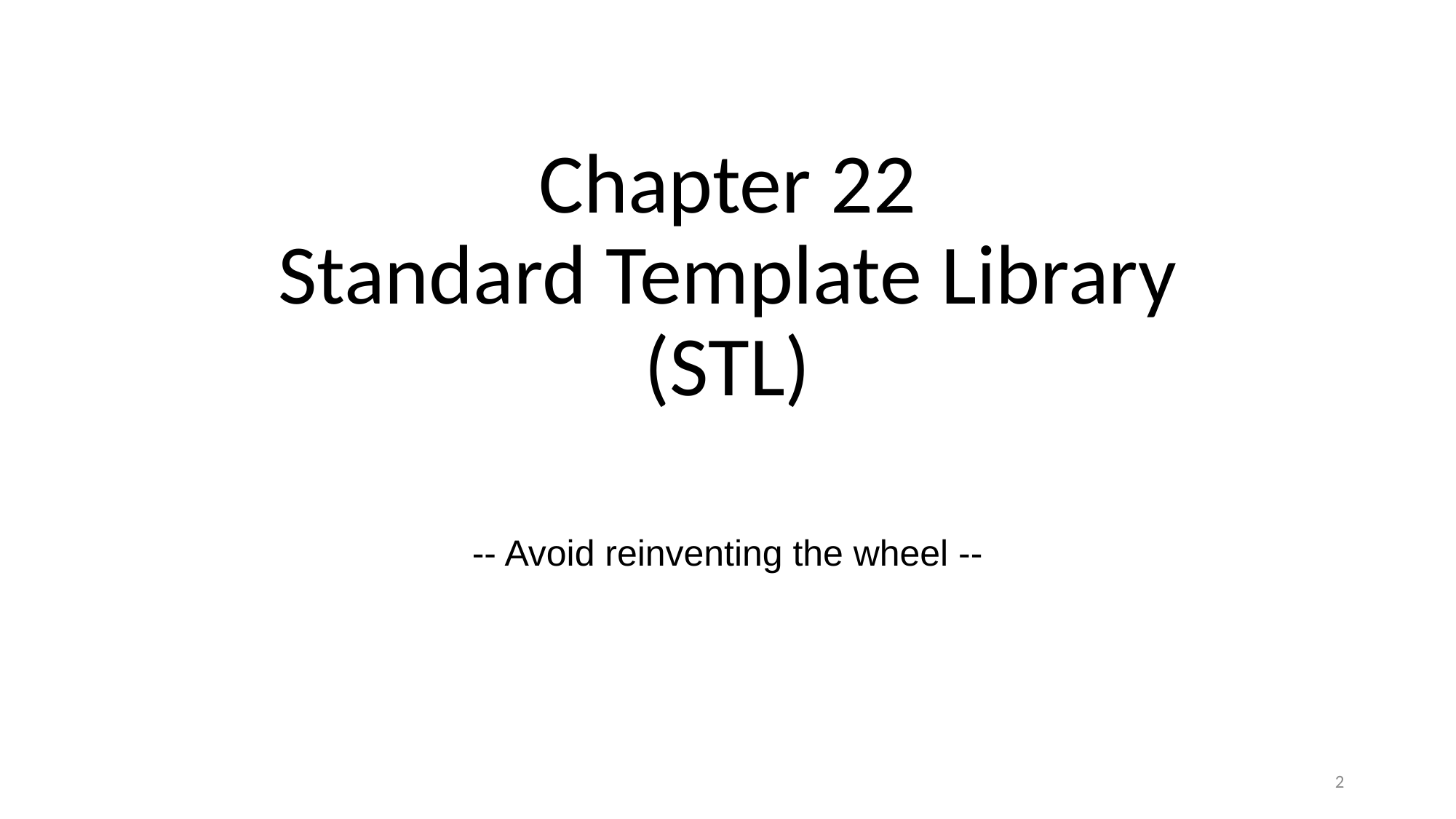

# Chapter 22 Standard Template Library (STL)
-- Avoid reinventing the wheel --
2